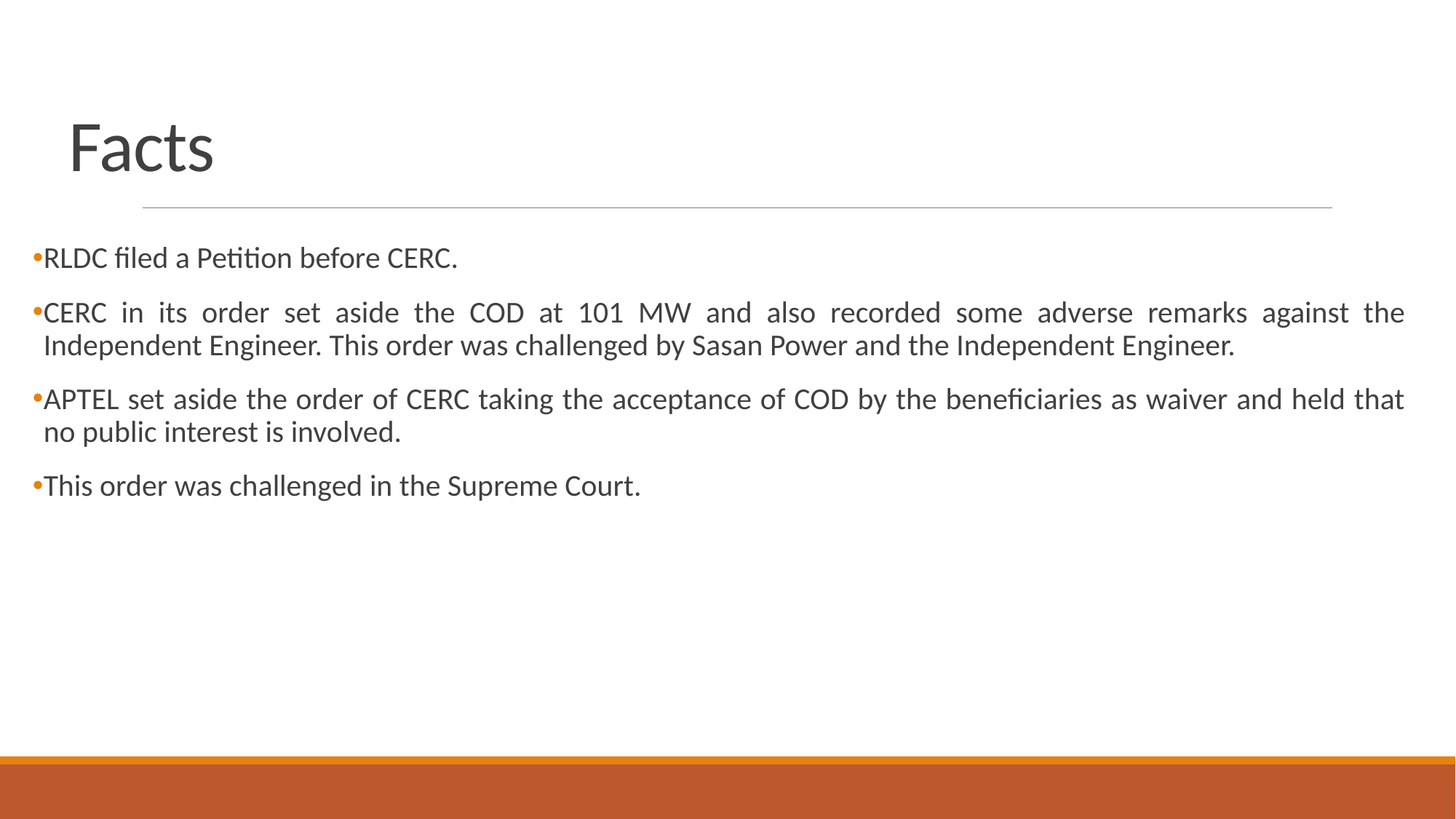

# Facts
RLDC filed a Petition before CERC.
CERC in its order set aside the COD at 101 MW and also recorded some adverse remarks against the Independent Engineer. This order was challenged by Sasan Power and the Independent Engineer.
APTEL set aside the order of CERC taking the acceptance of COD by the beneficiaries as waiver and held that no public interest is involved.
This order was challenged in the Supreme Court.